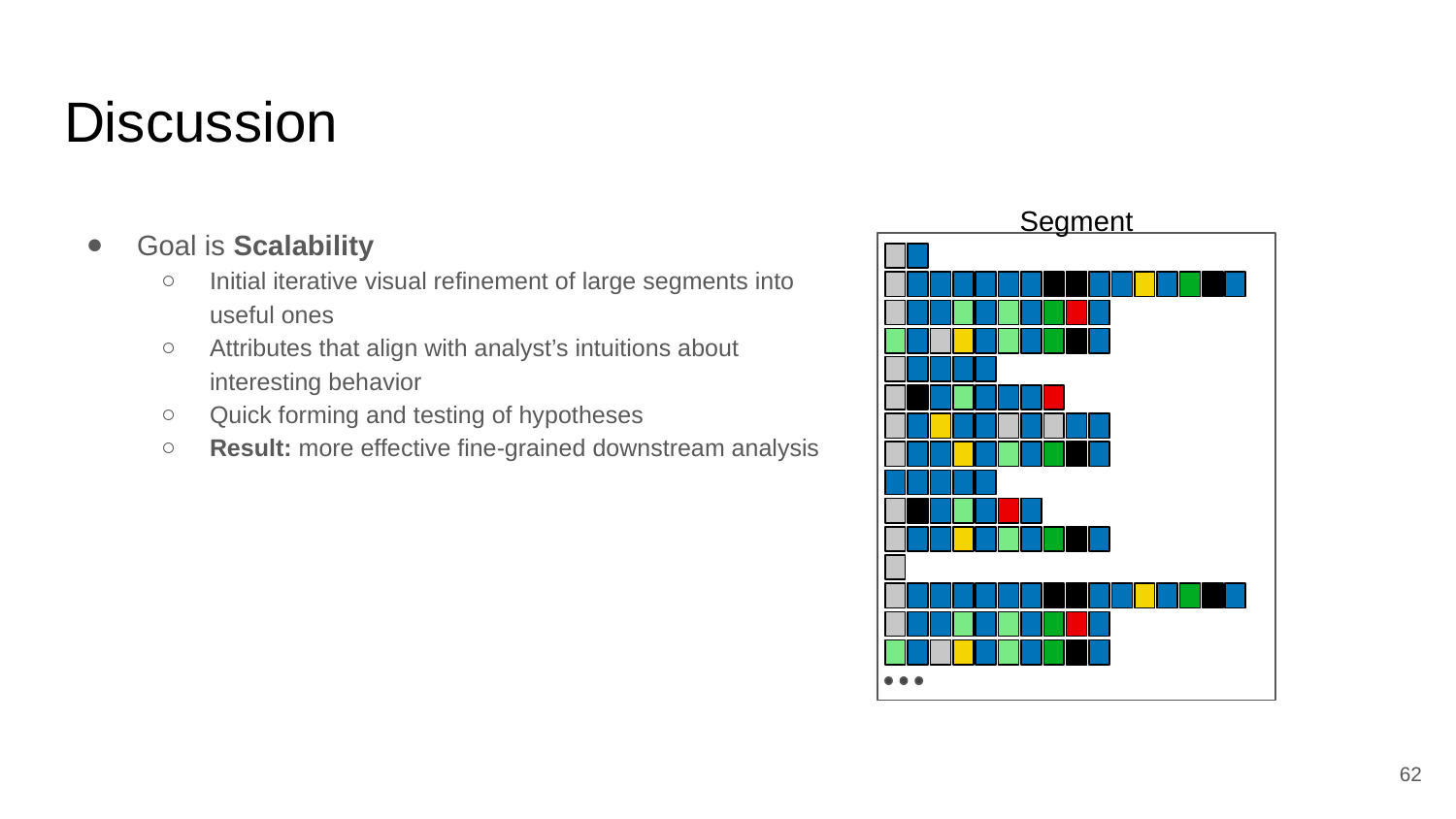

# Discussion
Segment
Goal is Scalability
Initial iterative visual refinement of large segments into useful ones
Attributes that align with analyst’s intuitions about interesting behavior
Quick forming and testing of hypotheses
Result: more effective fine-grained downstream analysis

62